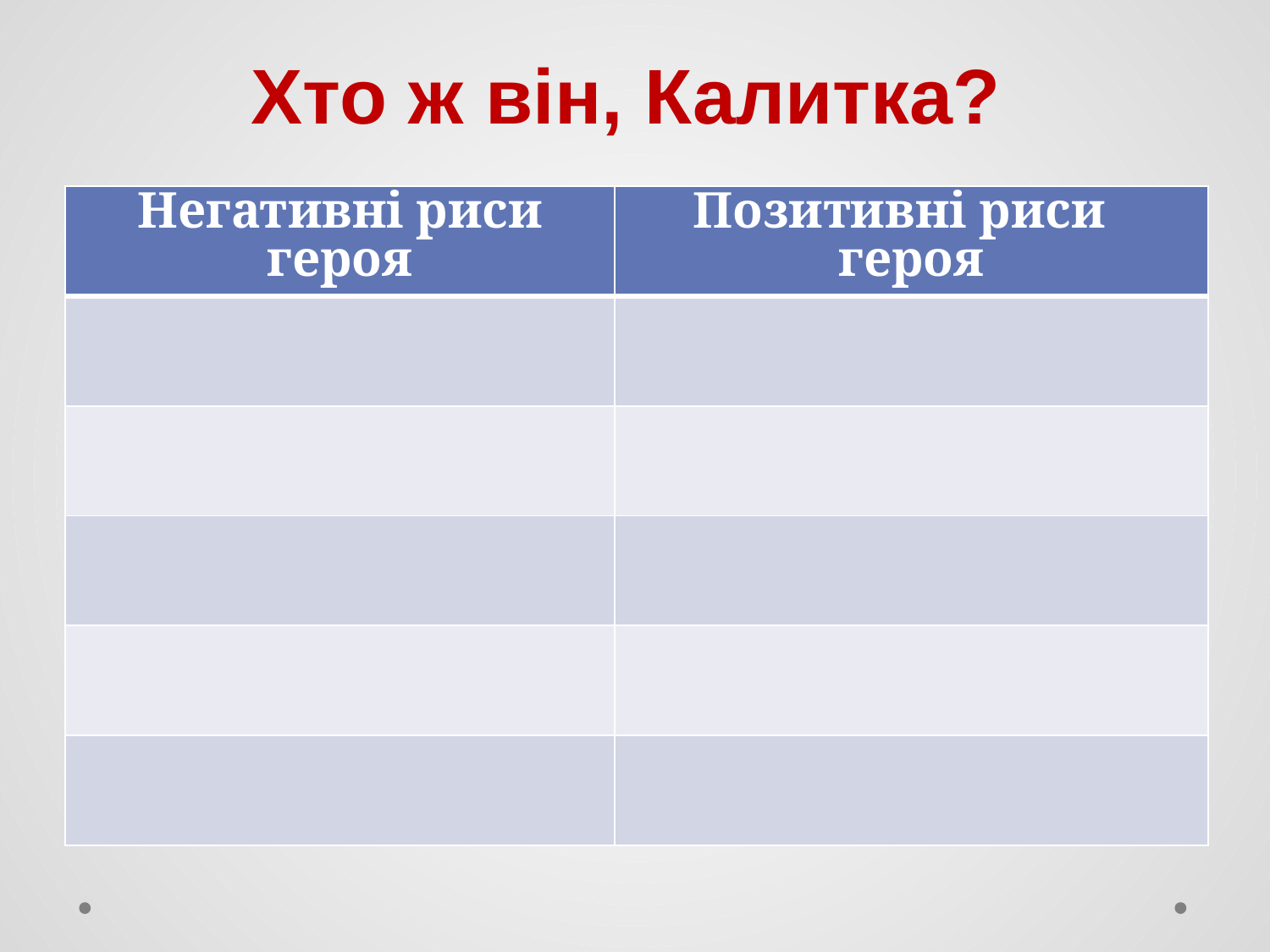

# Хто ж він, Калитка?
| Негативні риси героя | Позитивні риси героя |
| --- | --- |
|  |  |
|  |  |
|  |  |
|  |  |
|  |  |